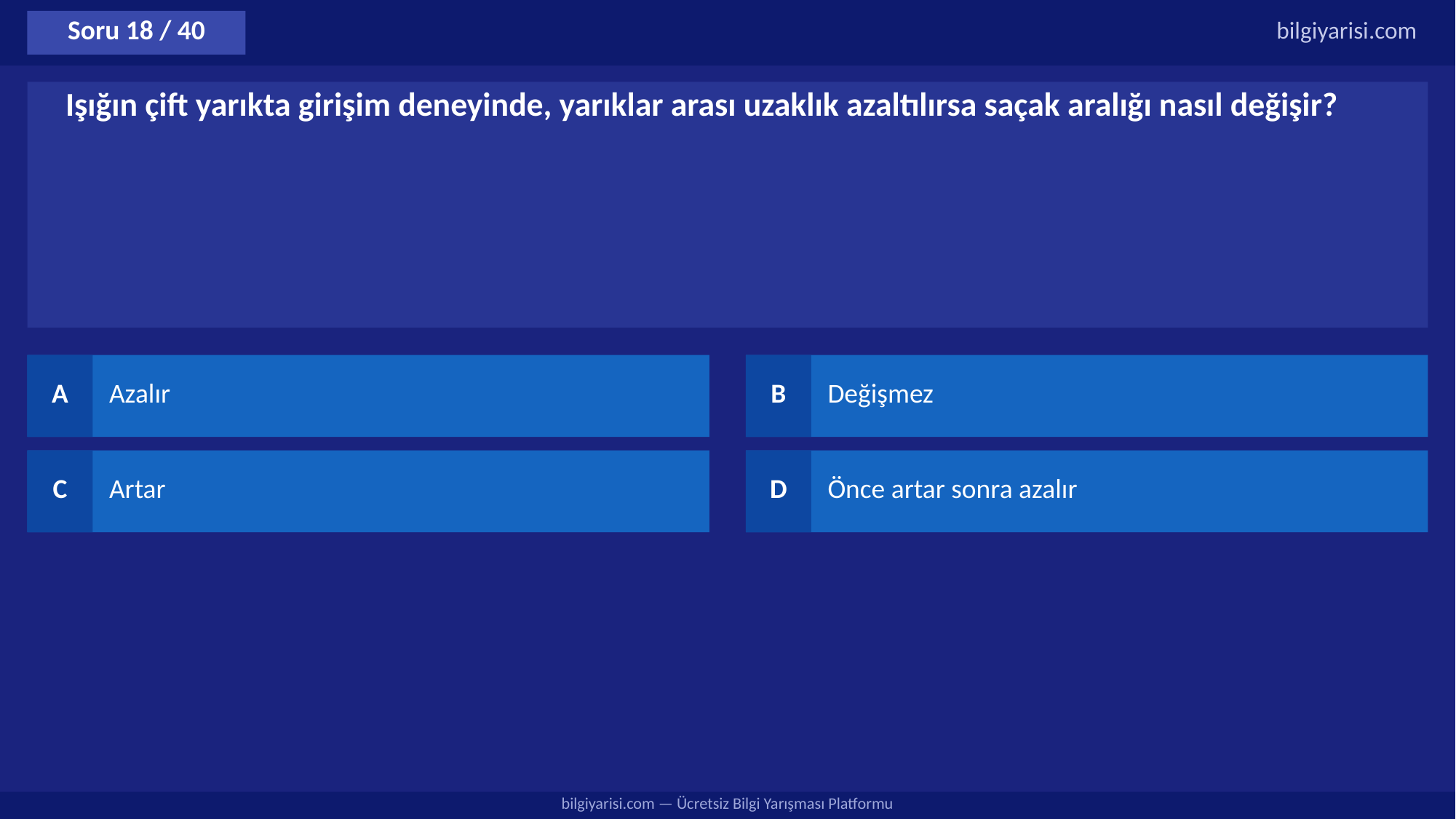

Soru 18 / 40
bilgiyarisi.com

Işığın çift yarıkta girişim deneyinde, yarıklar arası uzaklık azaltılırsa saçak aralığı nasıl değişir?

A
Azalır

B
Değişmez

C
Artar

D
Önce artar sonra azalır
bilgiyarisi.com — Ücretsiz Bilgi Yarışması Platformu